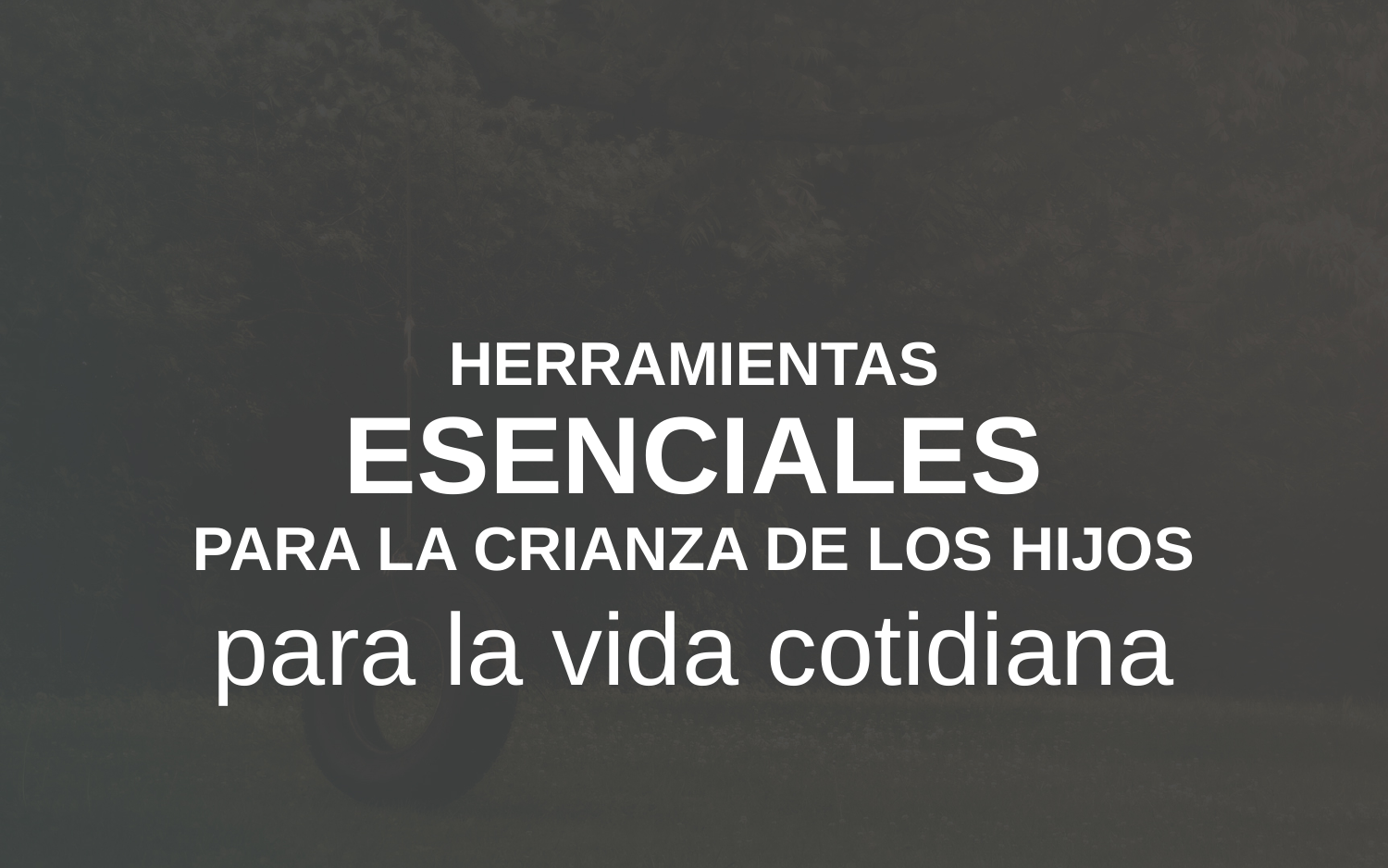

# HERRAMIENTAS ESENCIALES PARA LA CRIANZA DE LOS HIJOS
para la vida cotidiana